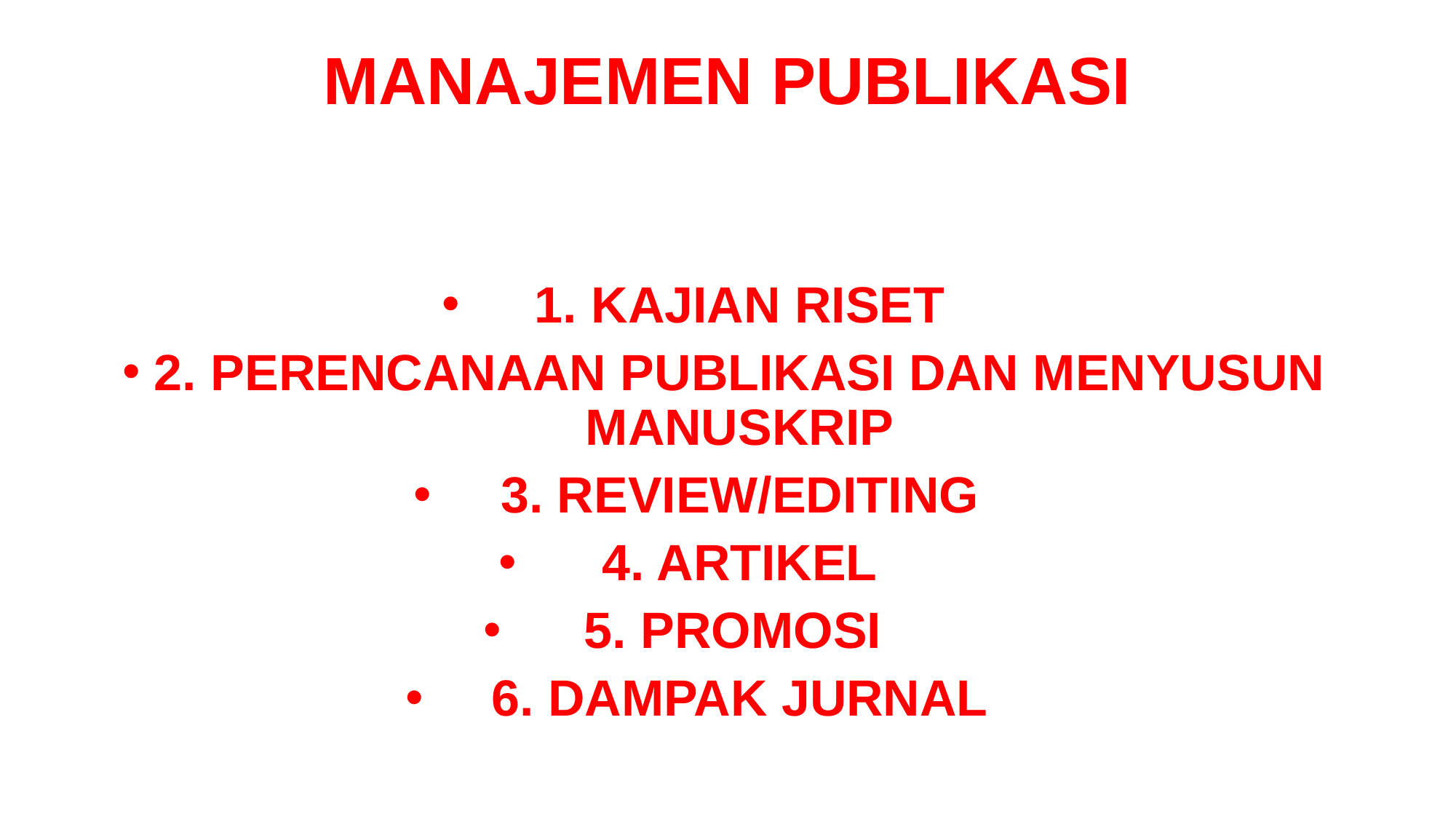

# MANAJEMEN PUBLIKASI

1. KAJIAN RISET
2. PERENCANAAN PUBLIKASI DAN MENYUSUN MANUSKRIP
3. REVIEW/EDITING
4. ARTIKEL
5. PROMOSI
6. DAMPAK JURNAL